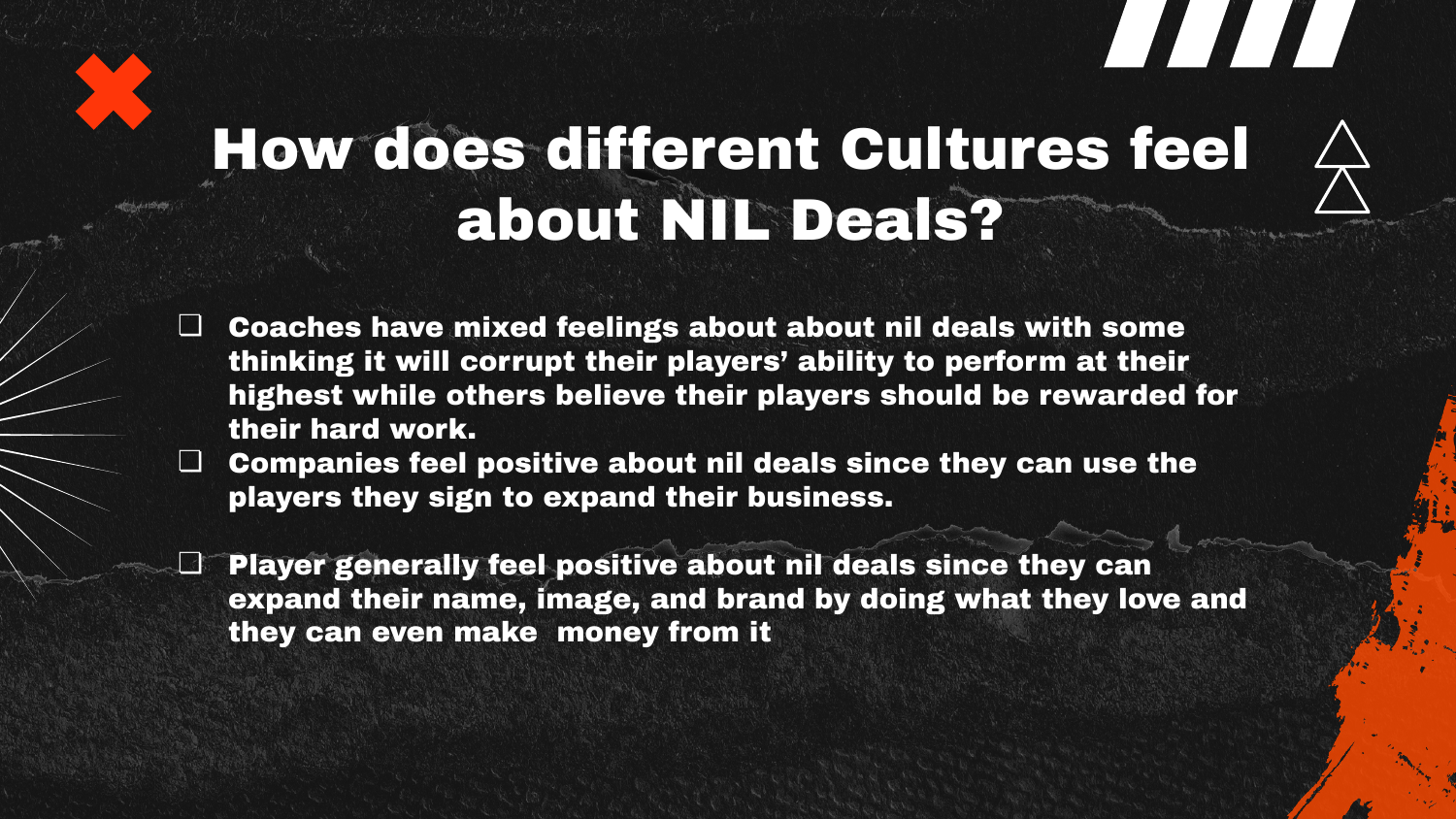

# How does different Cultures feel about NIL Deals?
Coaches have mixed feelings about about nil deals with some thinking it will corrupt their players’ ability to perform at their highest while others believe their players should be rewarded for their hard work.
Companies feel positive about nil deals since they can use the players they sign to expand their business.

Player generally feel positive about nil deals since they can expand their name, image, and brand by doing what they love and they can even make  money from it